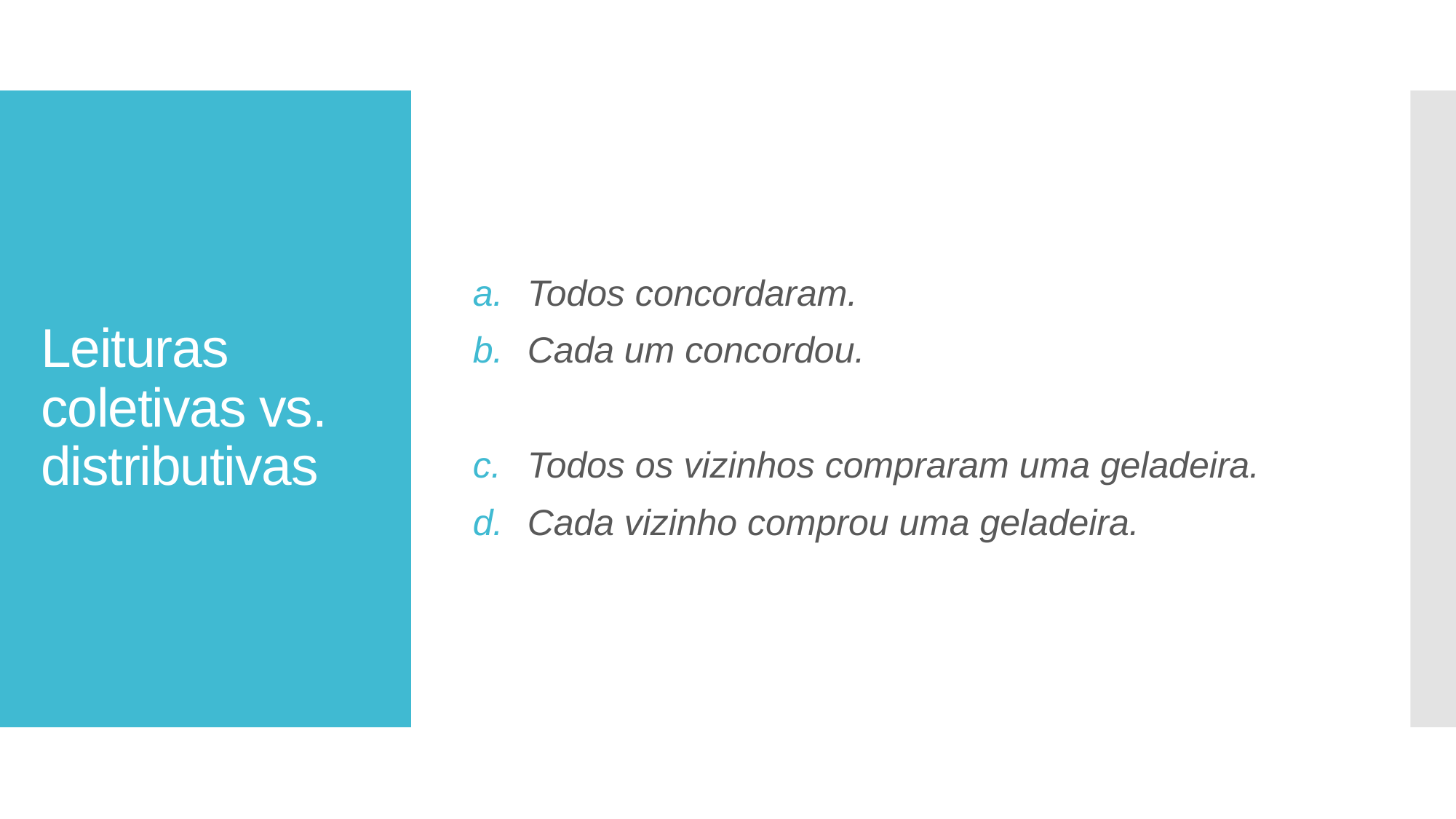

Todos concordaram.
Cada um concordou.

Todos os vizinhos compraram uma geladeira.
Cada vizinho comprou uma geladeira.
# Leituras coletivas vs. distributivas